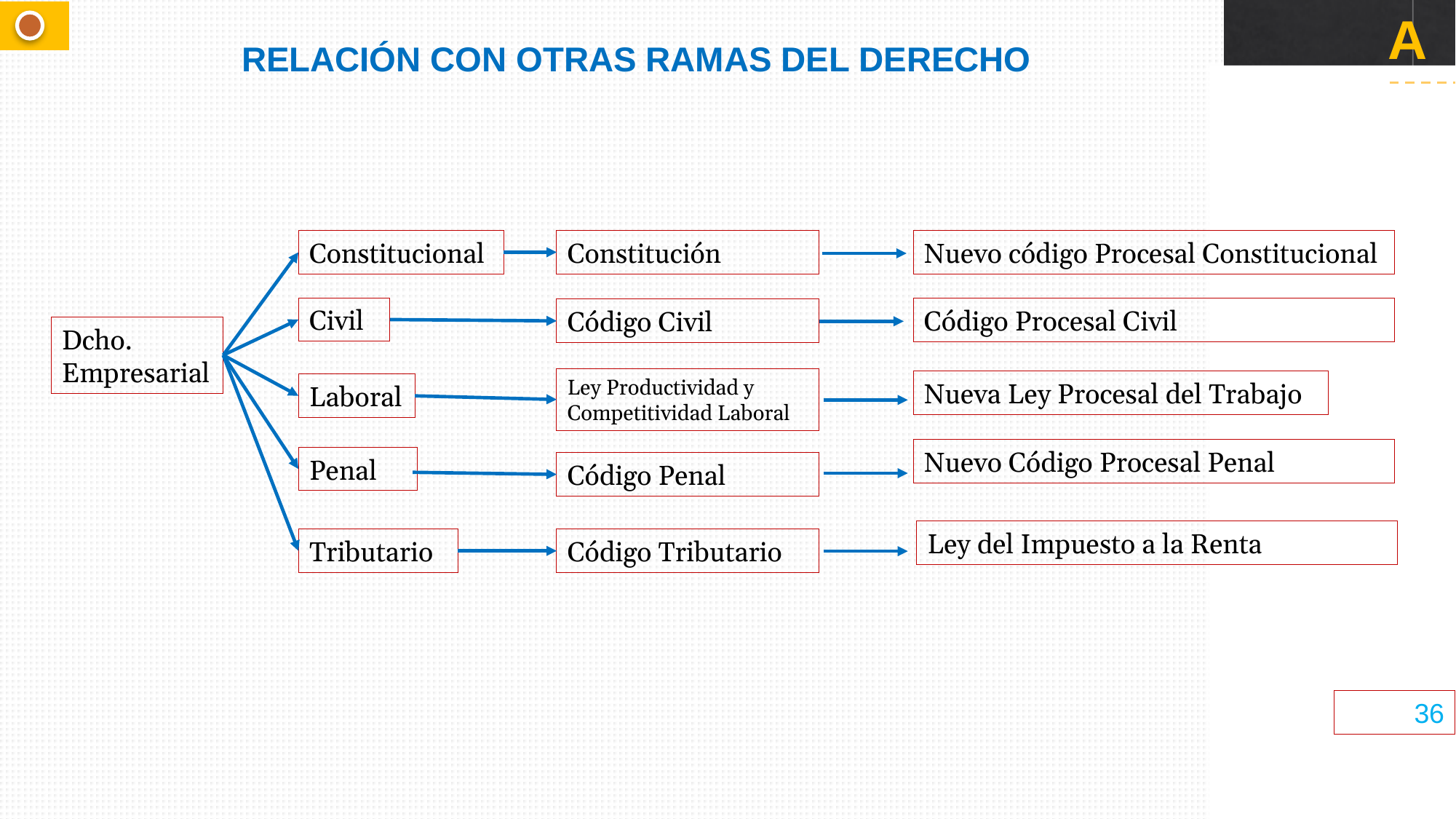

RELACIÓN CON OTRAS RAMAS DEL DERECHO

Constitución
Constitucional
Nuevo código Procesal Constitucional
Civil
Código Procesal Civil
Código Civil
Dcho. Empresarial
Ley Productividad y Competitividad Laboral
Nueva Ley Procesal del Trabajo
Laboral
Nuevo Código Procesal Penal
Penal
Código Penal
Ley del Impuesto a la Renta
Tributario
Código Tributario
36